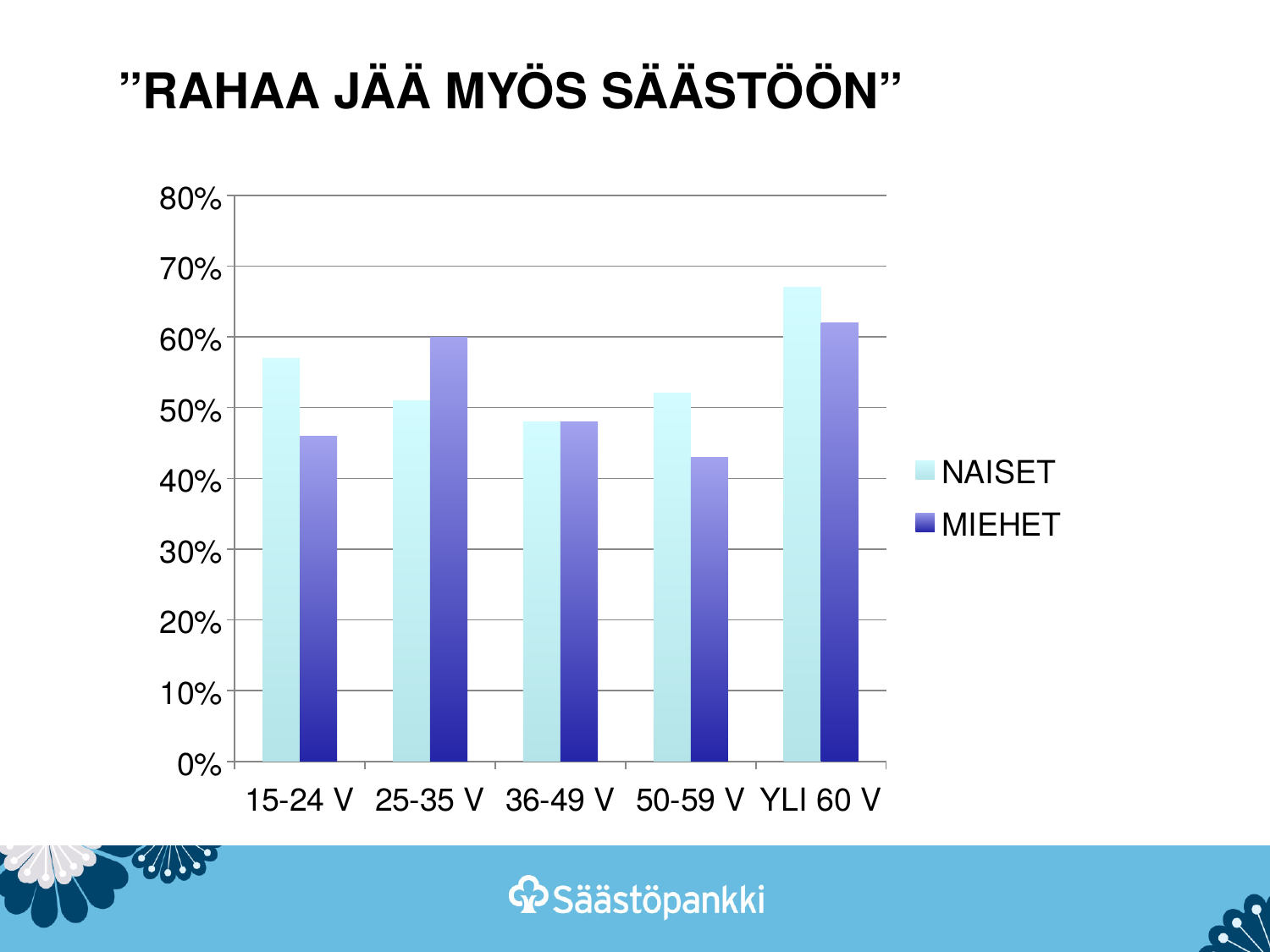

# ”RAHAA JÄÄ MYÖS SÄÄSTÖÖN”

### Chart

| Category | NAISET | MIEHET |
|---|---|---|
| 15-24 V | 0.57 | 0.46 |
| 25-35 V | 0.51 | 0.6 |
| 36-49 V | 0.48 | 0.48 |
| 50-59 V | 0.52 | 0.43 |
| YLI 60 V | 0.67 | 0.62 |